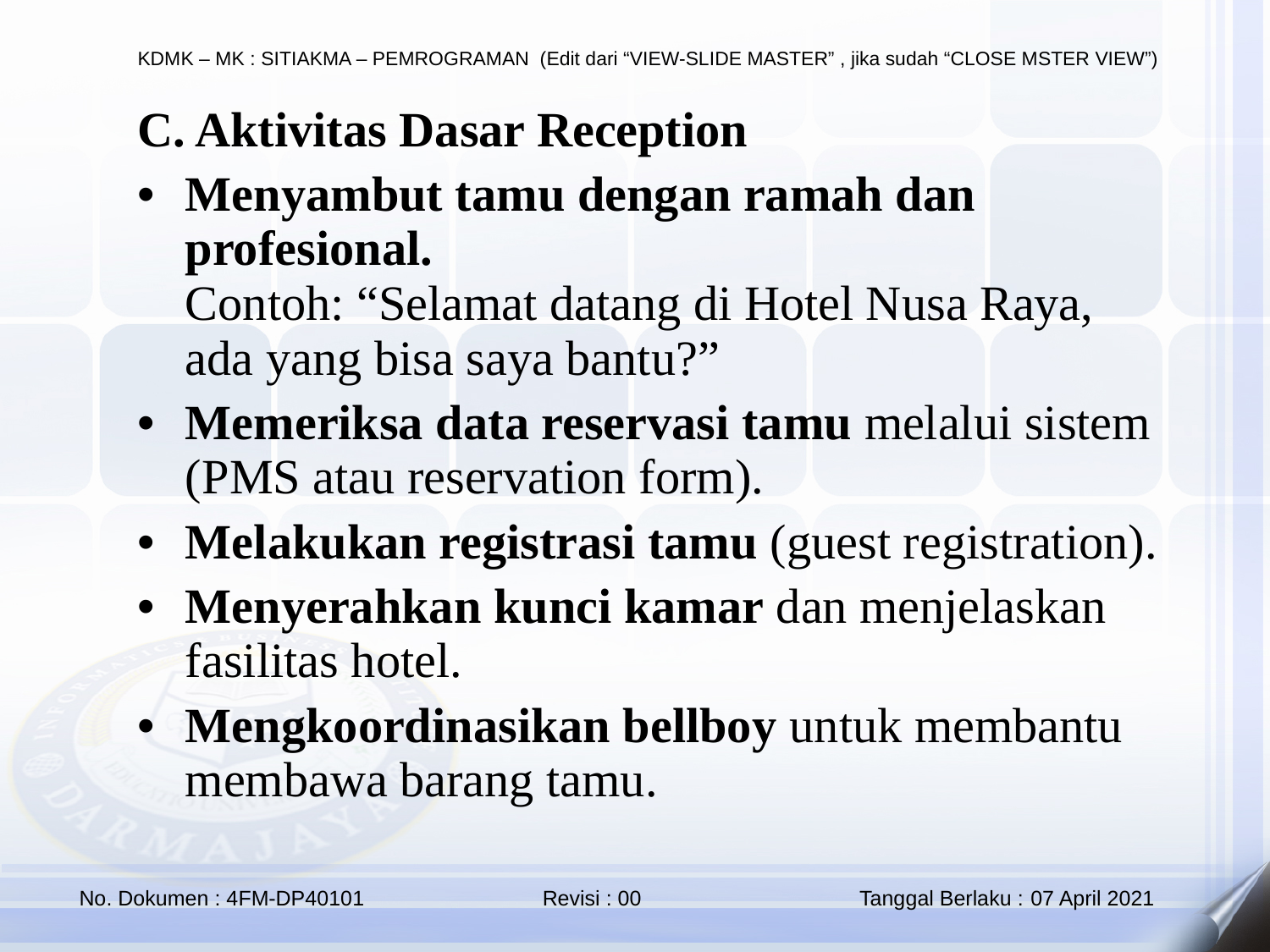

C. Aktivitas Dasar Reception
Menyambut tamu dengan ramah dan profesional.
Contoh: “Selamat datang di Hotel Nusa Raya, ada yang bisa saya bantu?”
Memeriksa data reservasi tamu melalui sistem (PMS atau reservation form).
Melakukan registrasi tamu (guest registration).
Menyerahkan kunci kamar dan menjelaskan fasilitas hotel.
Mengkoordinasikan bellboy untuk membantu membawa barang tamu.